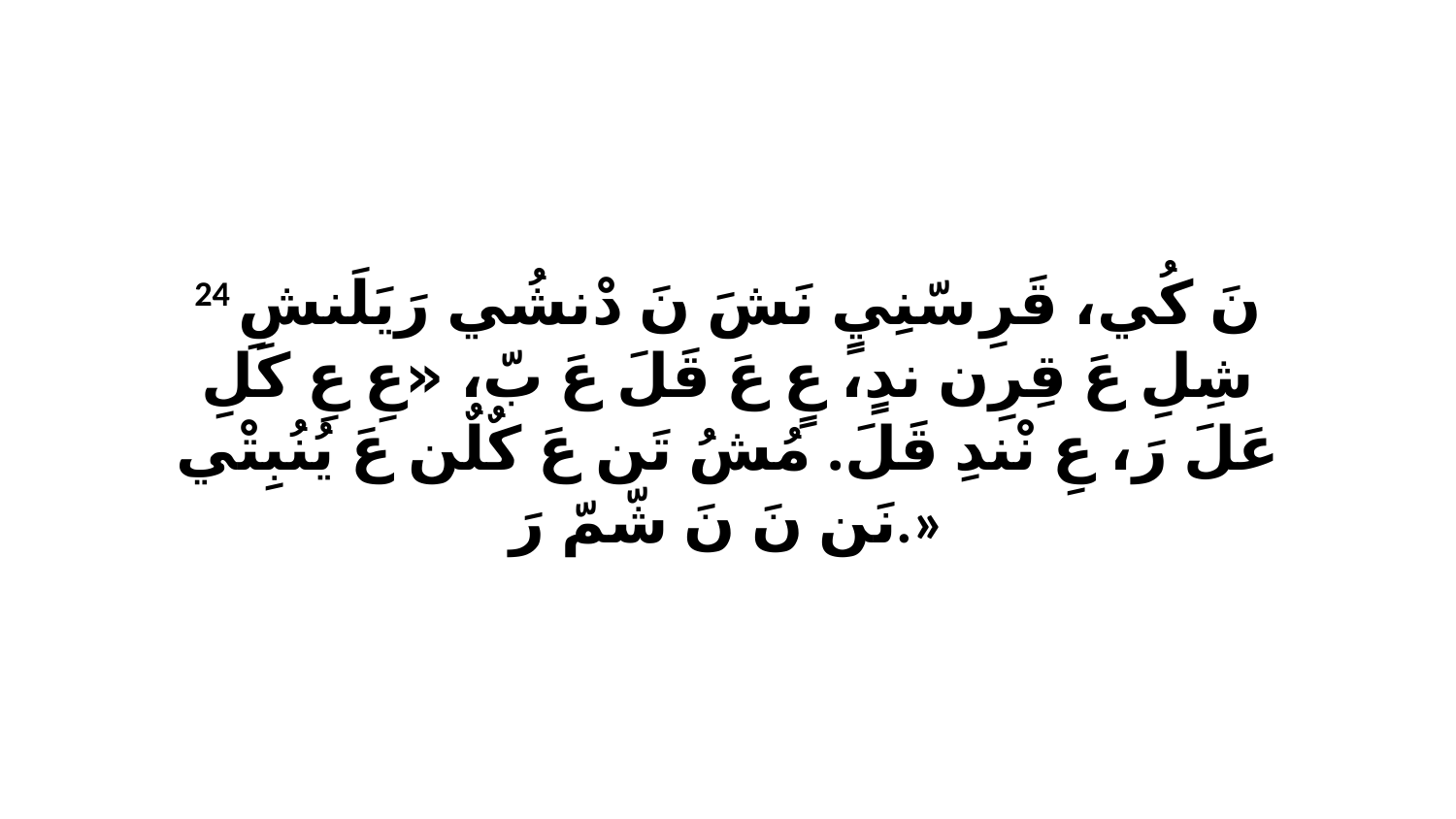

24 نَ كُي، قَرِ سّنِيٍ نَشَ نَ دْنشُي رَيَلَنشِ شِلِ عَ قِرِن ندٍ، عٍ عَ قَلَ عَ بّ، «عِ عِ كَلِ عَلَ رَ، عِ نْندِ قَلَ. مُشُ تَن عَ كٌلٌن عَ يُنُبِتْي نَن نَ نَ شّمّ رَ.»